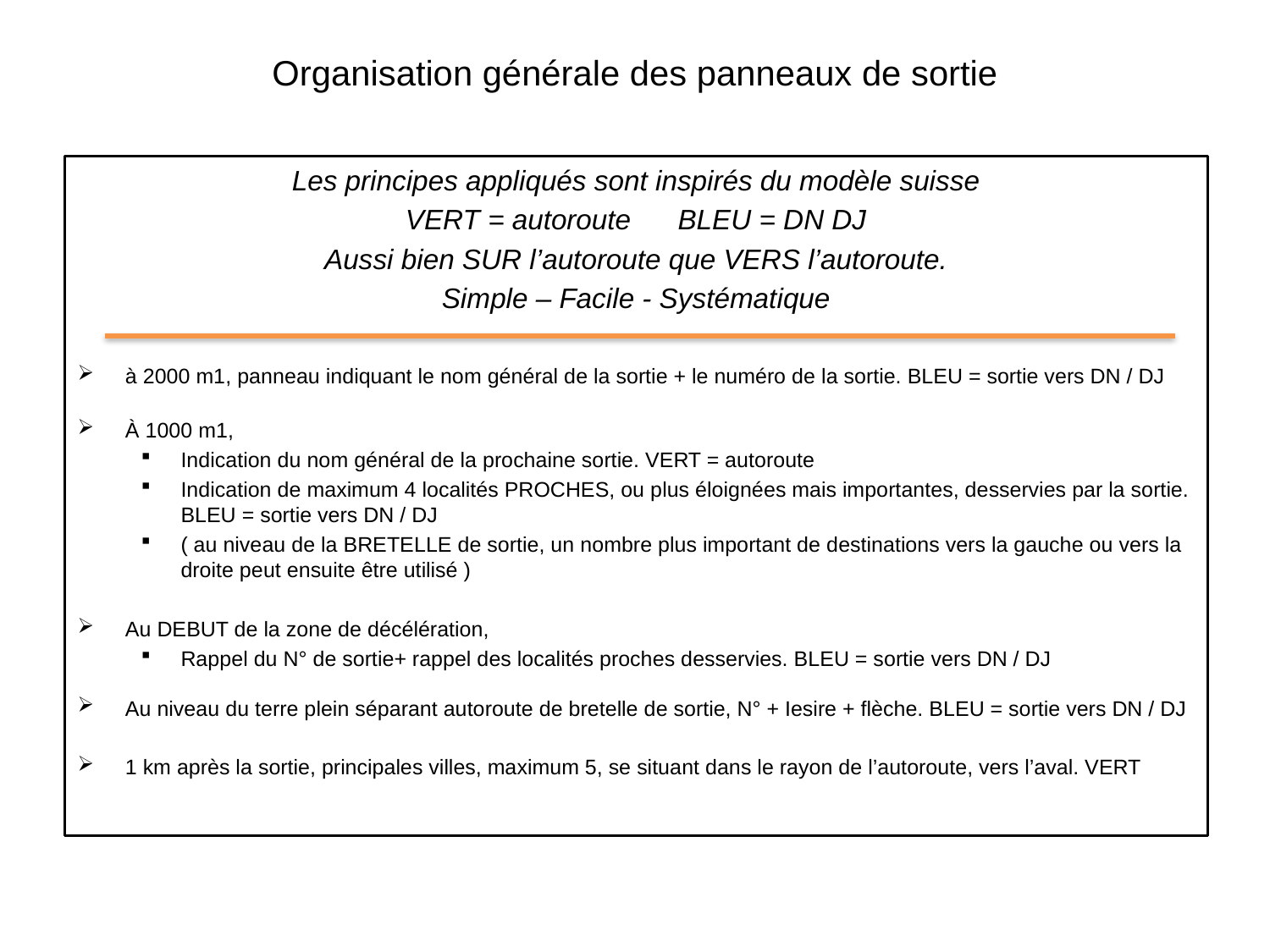

# Organisation générale des panneaux de sortie
Les principes appliqués sont inspirés du modèle suisse
VERT = autoroute      BLEU = DN DJ
Aussi bien SUR l’autoroute que VERS l’autoroute.
Simple – Facile - Systématique

à 2000 m1, panneau indiquant le nom général de la sortie + le numéro de la sortie. BLEU = sortie vers DN / DJ

À 1000 m1,
Indication du nom général de la prochaine sortie. VERT = autoroute
Indication de maximum 4 localités PROCHES, ou plus éloignées mais importantes, desservies par la sortie. BLEU = sortie vers DN / DJ
( au niveau de la BRETELLE de sortie, un nombre plus important de destinations vers la gauche ou vers la droite peut ensuite être utilisé )

Au DEBUT de la zone de décélération,
Rappel du N° de sortie+ rappel des localités proches desservies. BLEU = sortie vers DN / DJ

Au niveau du terre plein séparant autoroute de bretelle de sortie, N° + Iesire + flèche. BLEU = sortie vers DN / DJ

1 km après la sortie, principales villes, maximum 5, se situant dans le rayon de l’autoroute, vers l’aval. VERT